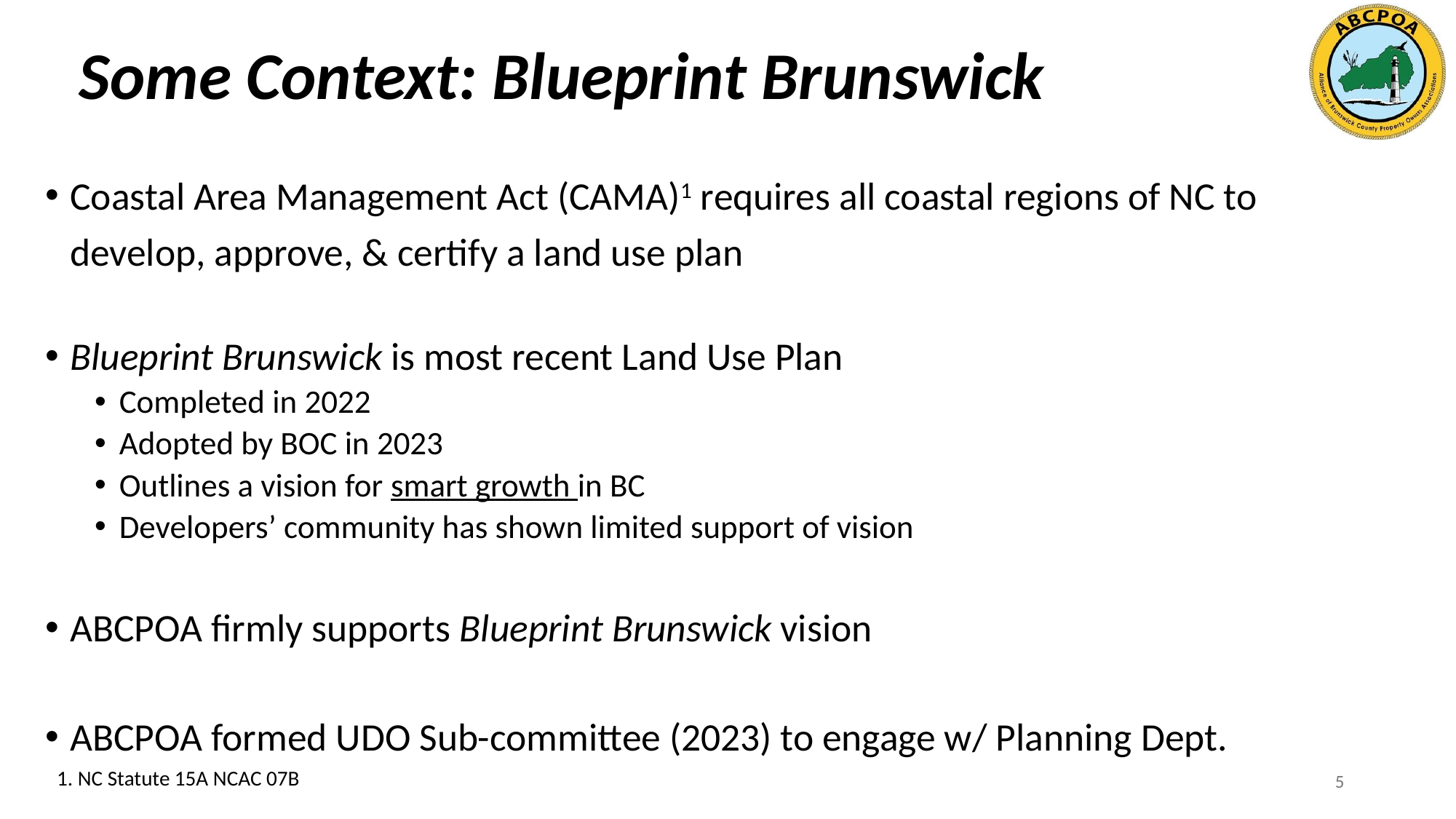

# Some Context: Blueprint Brunswick
Coastal Area Management Act (CAMA)1 requires all coastal regions of NC to develop, approve, & certify a land use plan

Blueprint Brunswick is most recent Land Use Plan
Completed in 2022
Adopted by BOC in 2023
Outlines a vision for smart growth in BC
Developers’ community has shown limited support of vision

ABCPOA firmly supports Blueprint Brunswick vision

ABCPOA formed UDO Sub-committee (2023) to engage w/ Planning Dept.

1. NC Statute 15A NCAC 07B

5